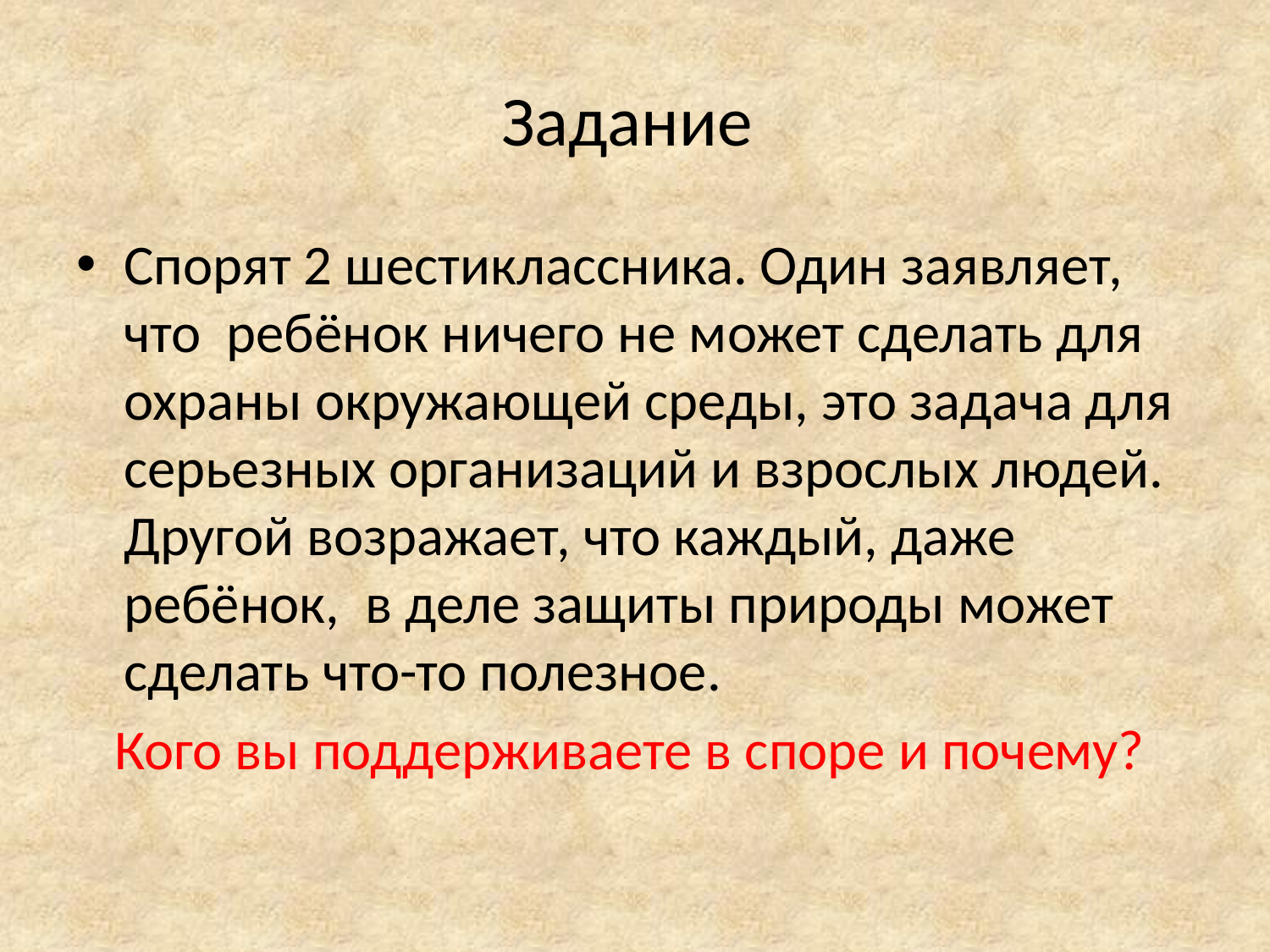

# Задание
Спорят 2 шестиклассника. Один заявляет, что  ребёнок ничего не может сделать для охраны окружающей среды, это задача для серьезных организаций и взрослых людей. Другой возражает, что каждый, даже ребёнок,  в деле защиты природы может сделать что-то полезное.
   Кого вы поддерживаете в споре и почему?